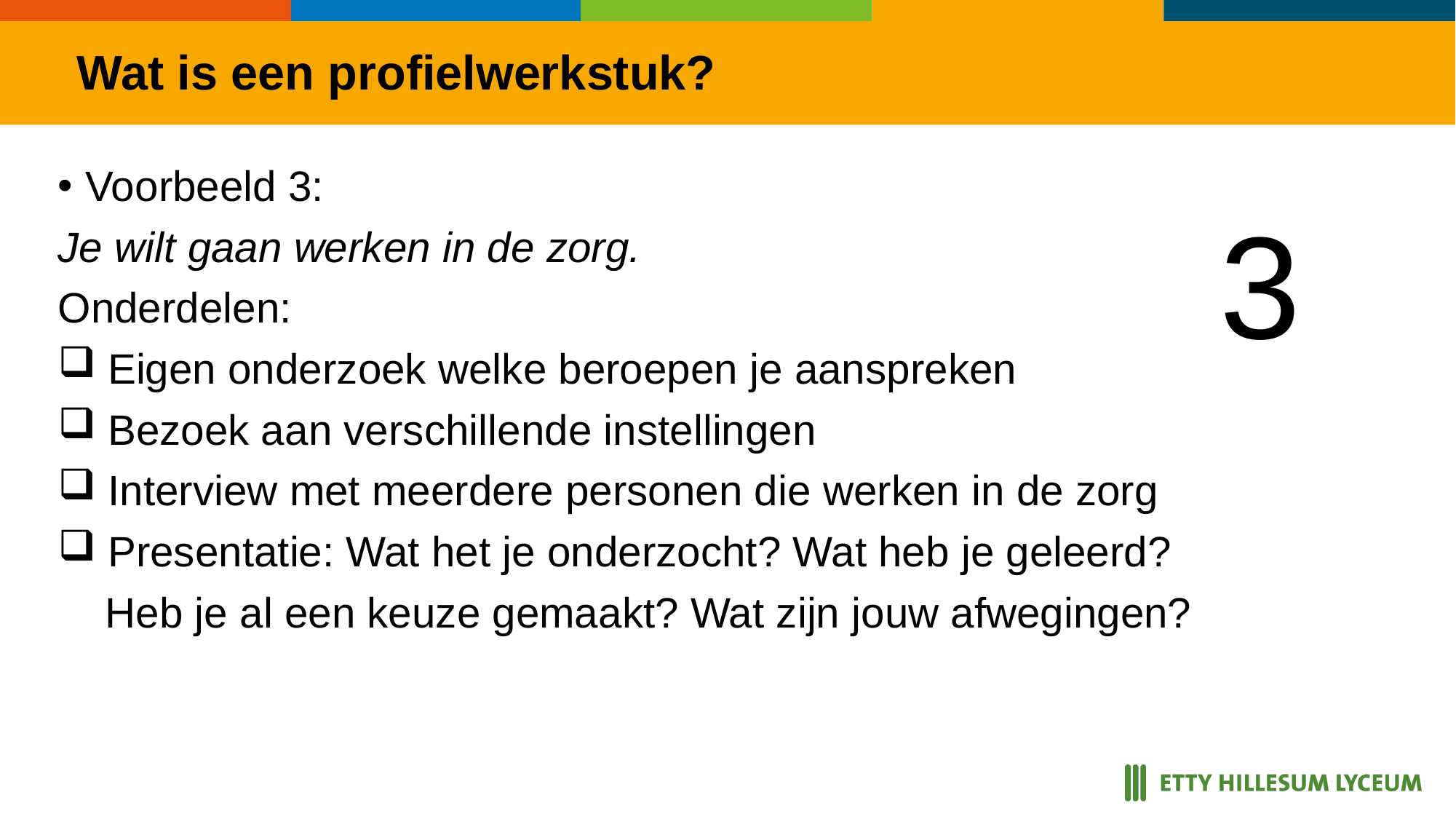

Wat is een profielwerkstuk?
Voorbeeld 3:
Je wilt gaan werken in de zorg.
Onderdelen:
 Eigen onderzoek welke beroepen je aanspreken
 Bezoek aan verschillende instellingen
 Interview met meerdere personen die werken in de zorg
 Presentatie: Wat het je onderzocht? Wat heb je geleerd?
    Heb je al een keuze gemaakt? Wat zijn jouw afwegingen?
3